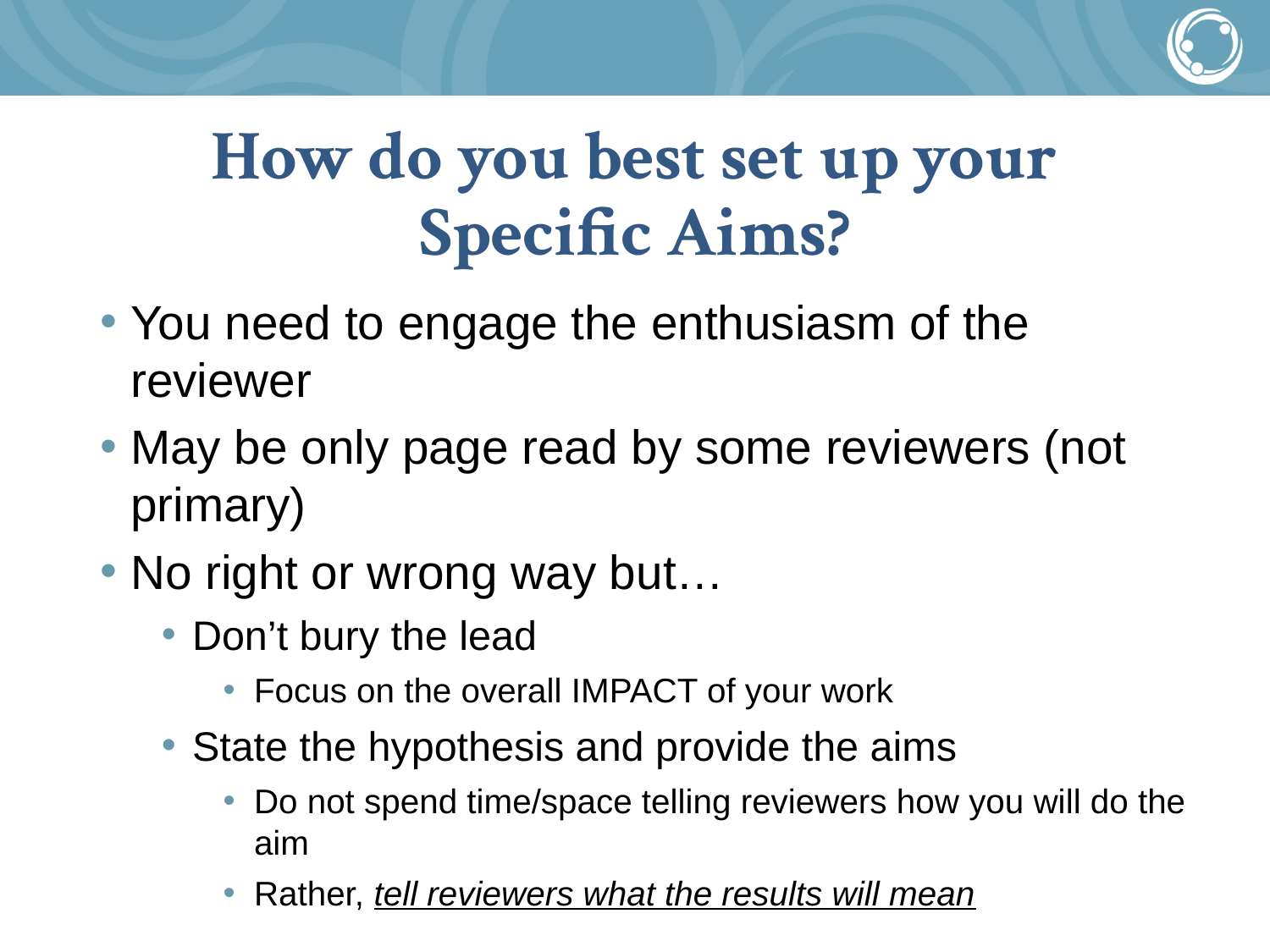

# How do you best set up your Specific Aims?
You need to engage the enthusiasm of the reviewer
May be only page read by some reviewers (not primary)
No right or wrong way but…
Don’t bury the lead
Focus on the overall IMPACT of your work
State the hypothesis and provide the aims
Do not spend time/space telling reviewers how you will do the aim
Rather, tell reviewers what the results will mean